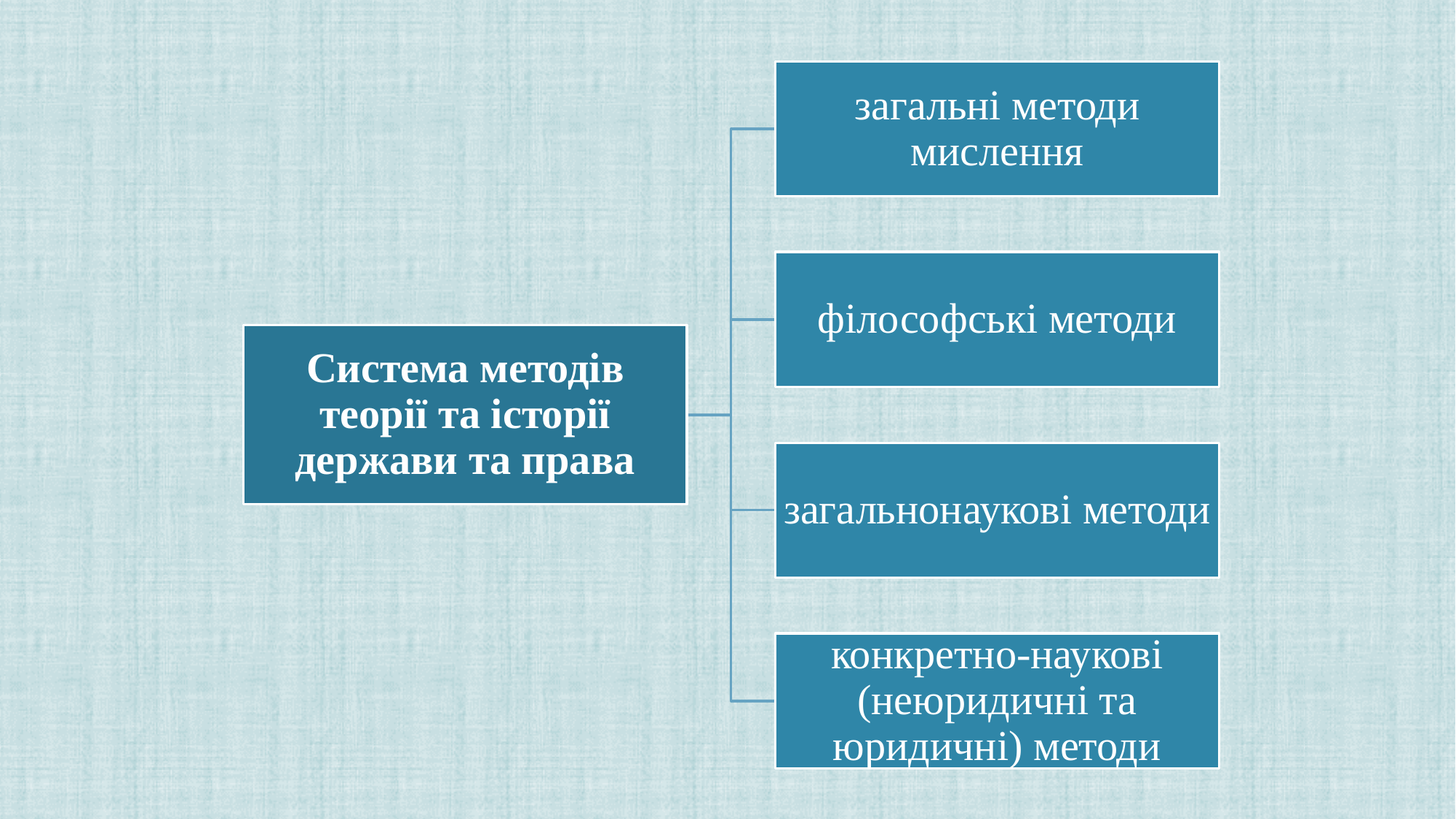

Система методів
теорії та історії держави та права
загальні методи мислення
філософські методи
загальнонаукові методи
конкретно-наукові (неюридичні та юридичні) методи